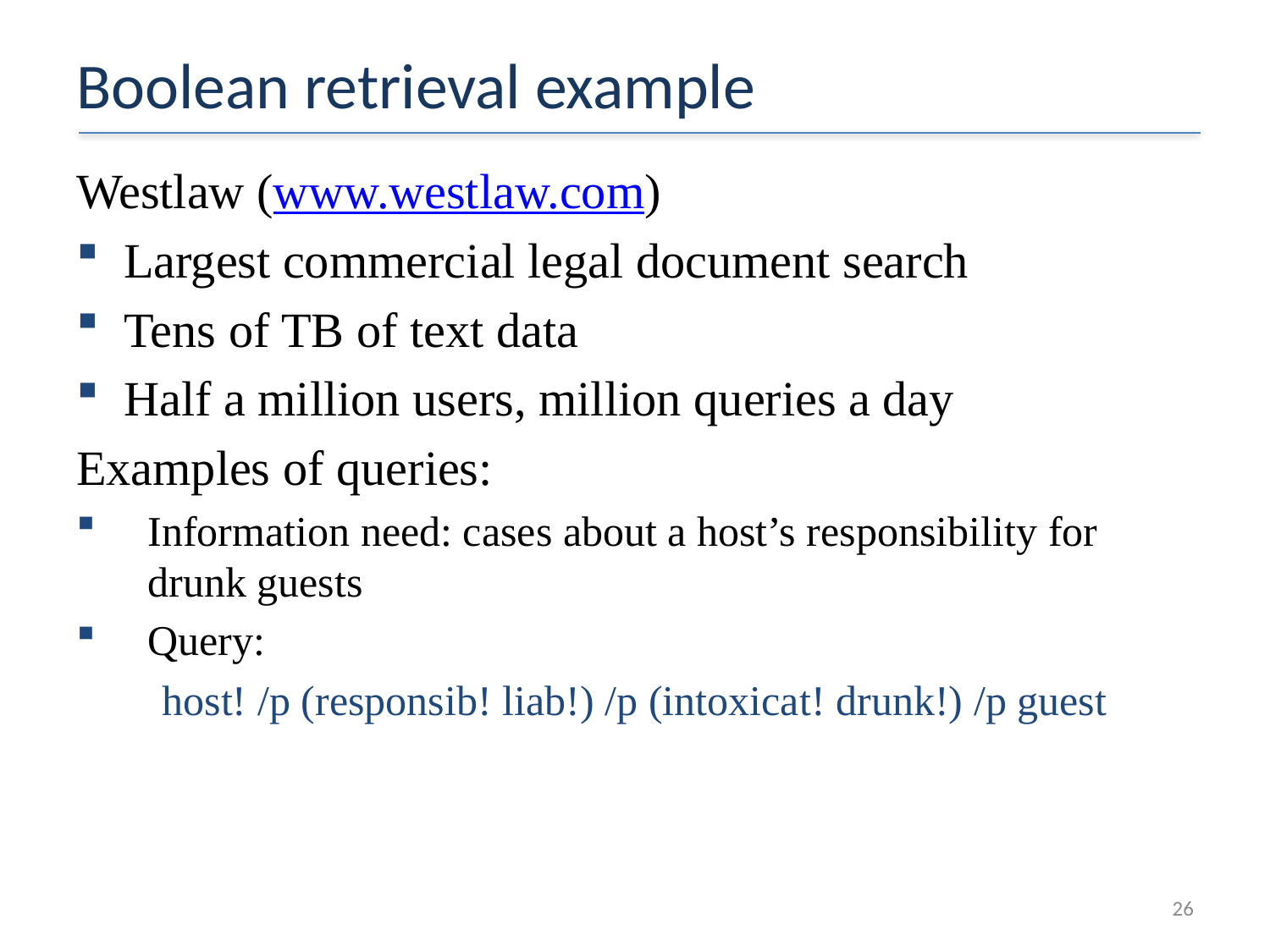

# Boolean retrieval example
Westlaw (www.westlaw.com)
Largest commercial legal document search
Tens of TB of text data
Half a million users, million queries a day
Examples of queries:
Information need: cases about a host’s responsibility for drunk guests
Query:
host! /p (responsib! liab!) /p (intoxicat! drunk!) /p guest
26